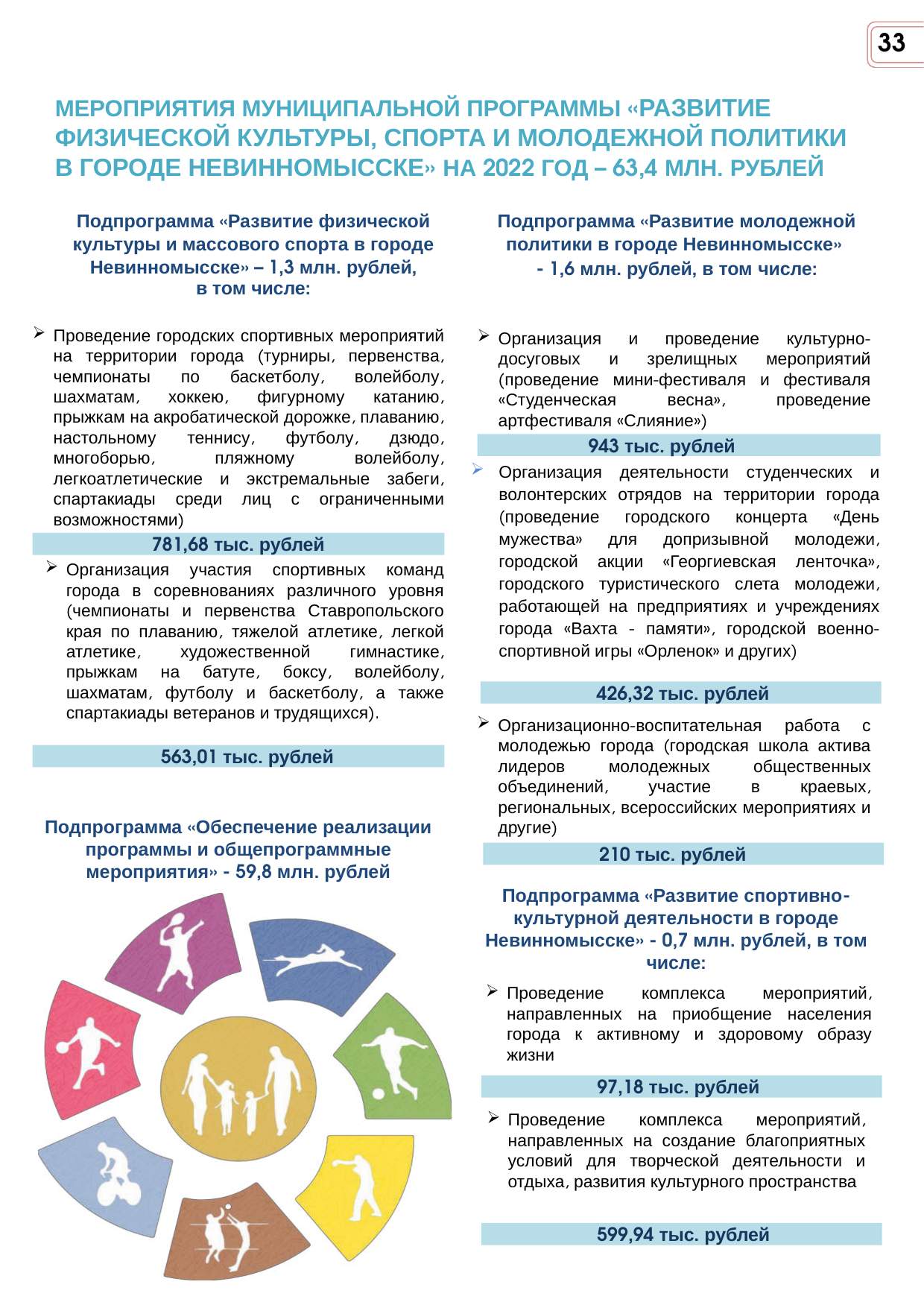

33

МЕРОПРИЯТИЯ МУНИЦИПАЛЬНОЙ ПРОГРАММЫ «РАЗВИТИЕ ФИЗИЧЕСКОЙ КУЛЬТУРЫ, СПОРТА И МОЛОДЕЖНОЙ ПОЛИТИКИ В ГОРОДЕ НЕВИННОМЫССКЕ» НА 2022 ГОД – 63,4 МЛН. РУБЛЕЙ
Подпрограмма «Развитие физической культуры и массового спорта в городе Невинномысске» – 1,3 млн. рублей,
в том числе:
Подпрограмма «Развитие молодежной политики в городе Невинномысске»
- 1,6 млн. рублей, в том числе:

Организация и проведение культурно-досуговых и зрелищных мероприятий (проведение мини-фестиваля и фестиваля «Студенческая весна», проведение артфестиваля «Слияние»)
Проведение городских спортивных мероприятий на территории города (турниры, первенства, чемпионаты по баскетболу, волейболу, шахматам, хоккею, фигурному катанию, прыжкам на акробатической дорожке, плаванию, настольному теннису, футболу, дзюдо, многоборью, пляжному волейболу, легкоатлетические и экстремальные забеги, спартакиады среди лиц с ограниченными возможностями)
943 тыс. рублей
Организация деятельности студенческих и волонтерских отрядов на территории города (проведение городского концерта «День мужества» для допризывной молодежи, городской акции «Георгиевская ленточка», городского туристического слета молодежи, работающей на предприятиях и учреждениях города «Вахта - памяти», городской военно-спортивной игры «Орленок» и других)

781,68 тыс. рублей
Организация участия спортивных команд города в соревнованиях различного уровня (чемпионаты и первенства Ставропольского края по плаванию, тяжелой атлетике, легкой атлетике, художественной гимнастике, прыжкам на батуте, боксу, волейболу, шахматам, футболу и баскетболу, а также спартакиады ветеранов и трудящихся).
426,32 тыс. рублей
Организационно-воспитательная работа с молодежью города (городская школа актива лидеров молодежных общественных объединений, участие в краевых, региональных, всероссийских мероприятиях и другие)
563,01 тыс. рублей
Подпрограмма «Обеспечение реализации программы и общепрограммные мероприятия» - 59,8 млн. рублей
210 тыс. рублей
Подпрограмма «Развитие спортивно-культурной деятельности в городе Невинномысске» - 0,7 млн. рублей, в том числе:

Проведение комплекса мероприятий, направленных на приобщение населения города к активному и здоровому образу жизни
97,18 тыс. рублей
Проведение комплекса мероприятий, направленных на создание благоприятных условий для творческой деятельности и отдыха, развития культурного пространства
599,94 тыс. рублей